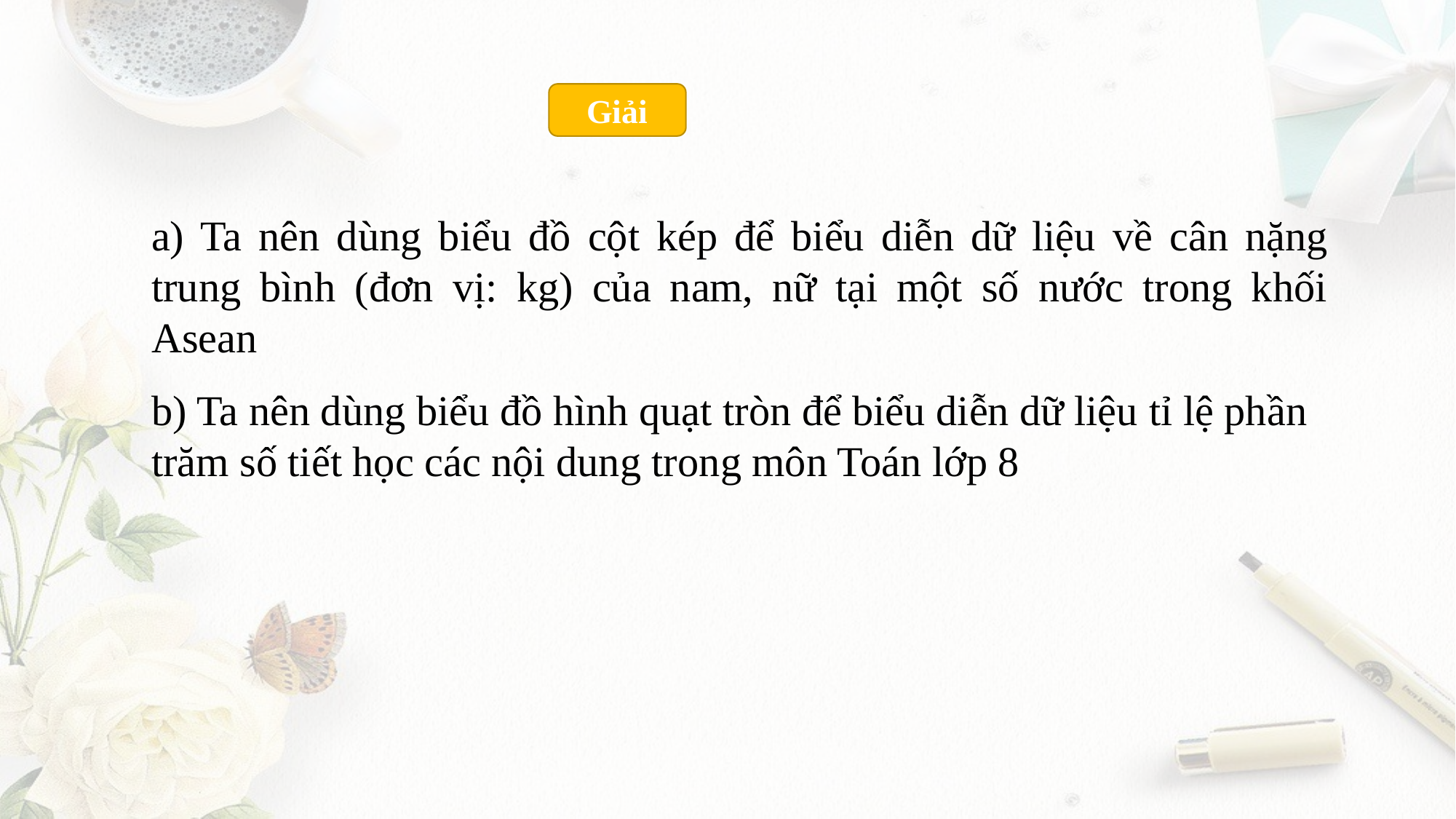

Giải
a) Ta nên dùng biểu đồ cột kép để biểu diễn dữ liệu về cân nặng trung bình (đơn vị: kg) của nam, nữ tại một số nước trong khối Asean
b) Ta nên dùng biểu đồ hình quạt tròn để biểu diễn dữ liệu tỉ lệ phần trăm số tiết học các nội dung trong môn Toán lớp 8